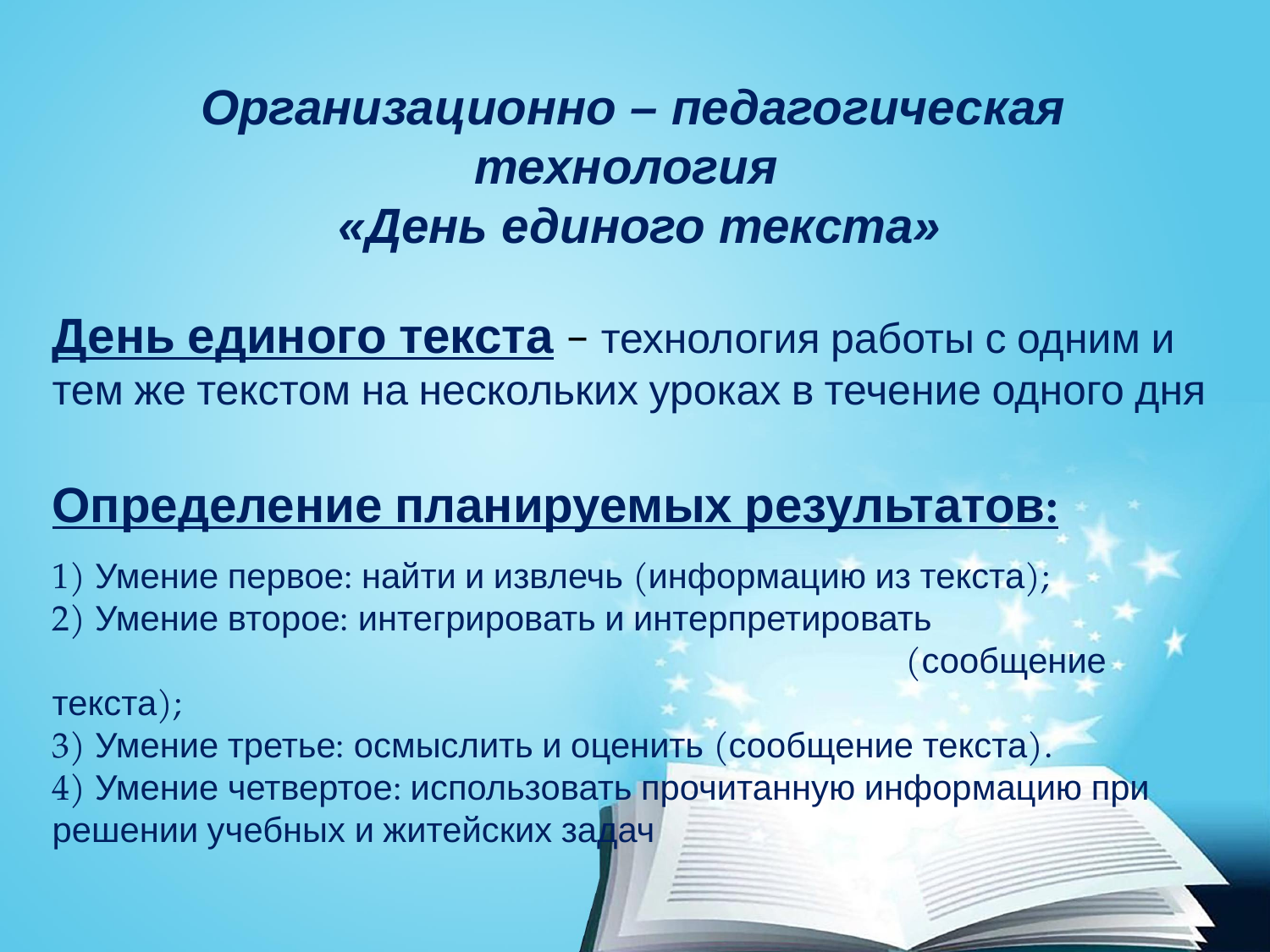

Организационно – педагогическая  технология
«День единого текста»
День единого текста – технология работы с одним и тем же текстом на нескольких уроках в течение одного дня

Определение планируемых результатов:

1) Умение первое: найти и извлечь (информацию из текста);
2) Умение второе: интегрировать и интерпретировать
                                                                                                (сообщение текста);
3) Умение третье: осмыслить и оценить (сообщение текста).
4) Умение четвертое: использовать прочитанную информацию при решении учебных и житейских задач